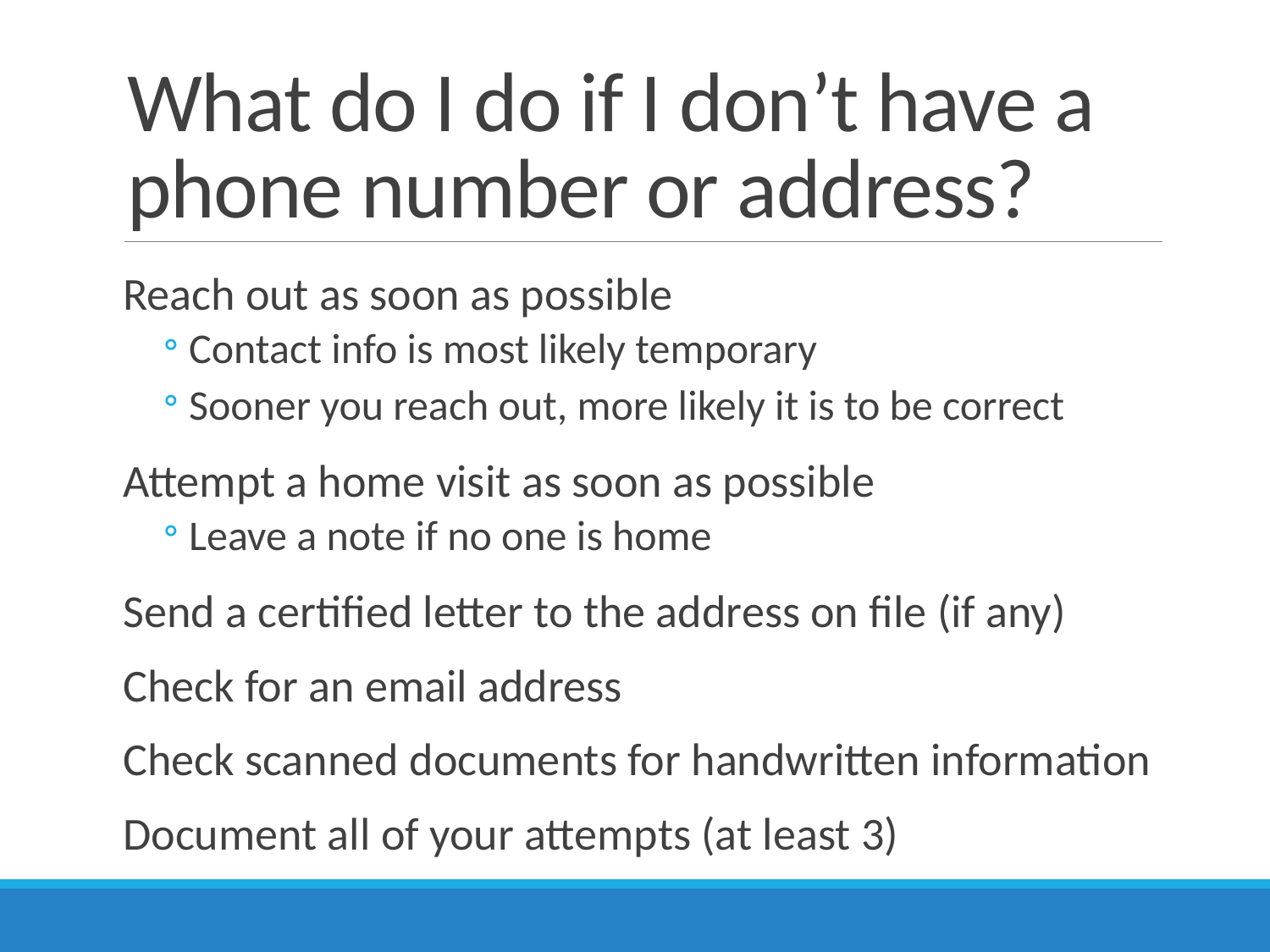

# What do I do if I don’t have a phone number or address?
Reach out as soon as possible
Contact info is most likely temporary
Sooner you reach out, more likely it is to be correct
Attempt a home visit as soon as possible
Leave a note if no one is home
Send a certified letter to the address on file (if any)
Check for an email address
Check scanned documents for handwritten information
Document all of your attempts (at least 3)